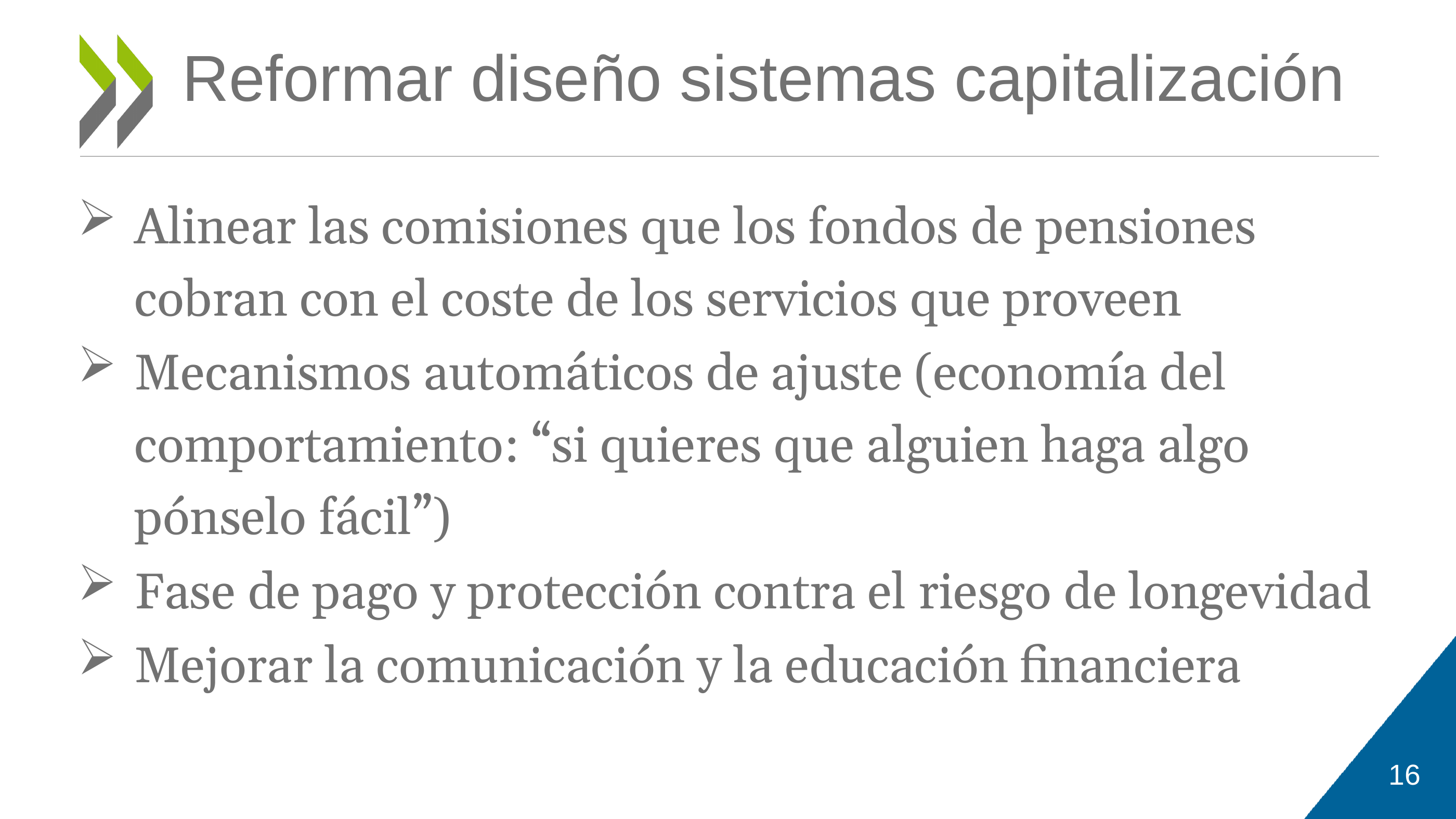

# Reformar diseño sistemas capitalización
Alinear las comisiones que los fondos de pensiones cobran con el coste de los servicios que proveen
Mecanismos automáticos de ajuste (economía del comportamiento: “si quieres que alguien haga algo pónselo fácil”)
Fase de pago y protección contra el riesgo de longevidad
Mejorar la comunicación y la educación financiera

16
16